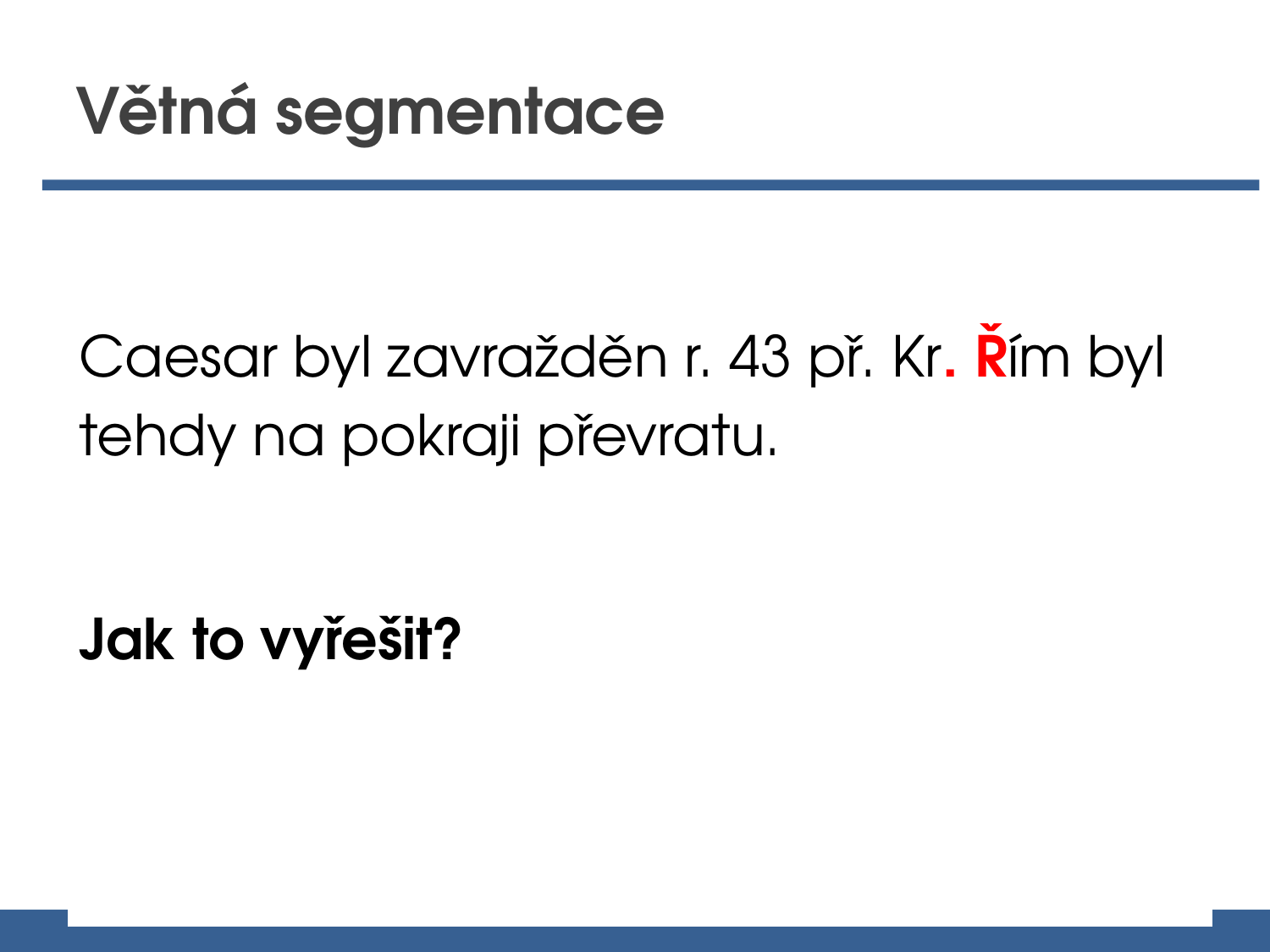

Větná segmentace

| Caesar byl zavražděn r. 43 př. Kr. Řím byl tehdy na pokraji převratu. |
| --- |
|  |
|  |
|  |
| Jak to vyřešit? |
|  |
|  |
|  |
|  |
|  |
|  |